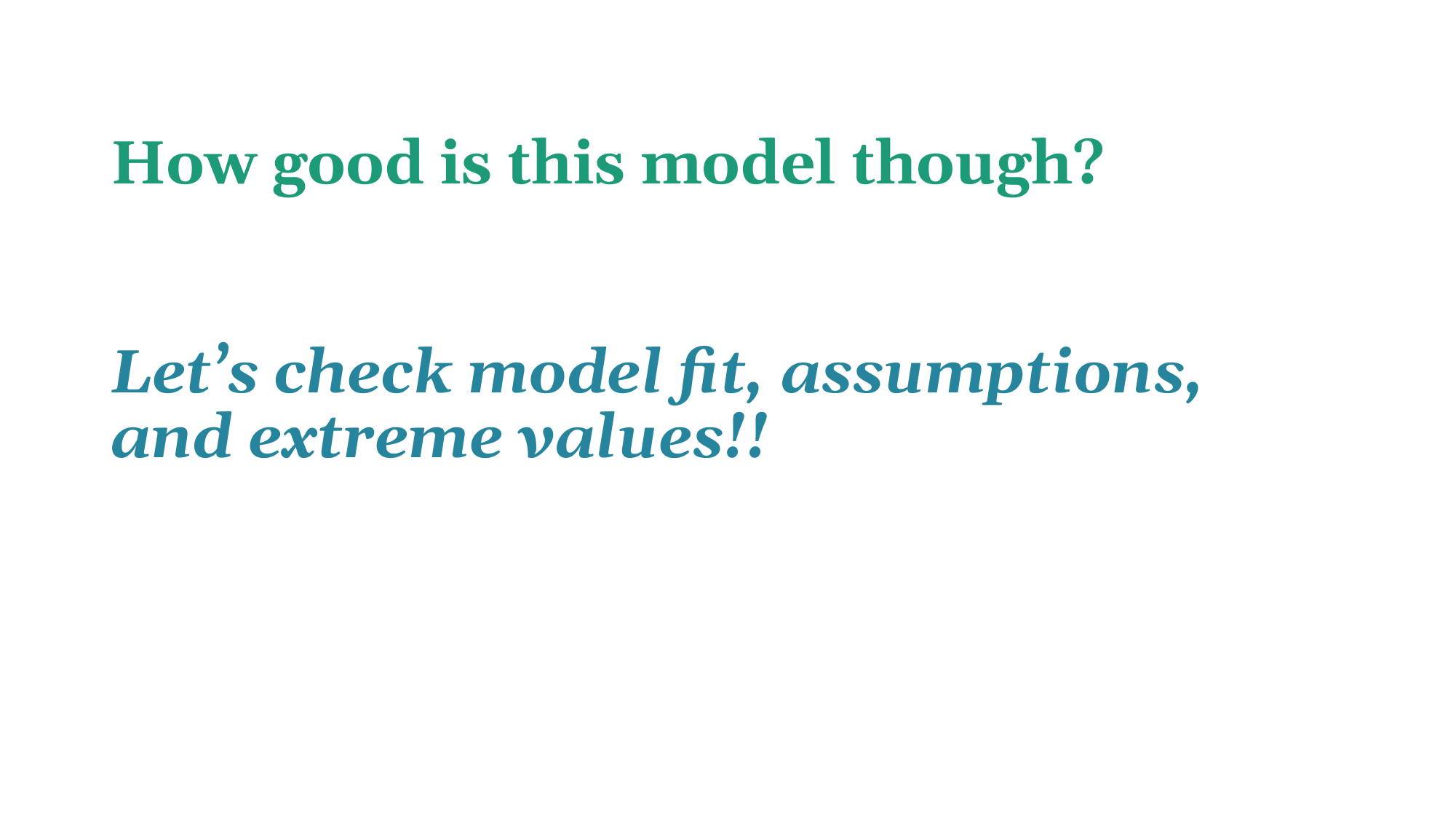

# How good is this model though?
Let’s check model fit, assumptions, and extreme values!!